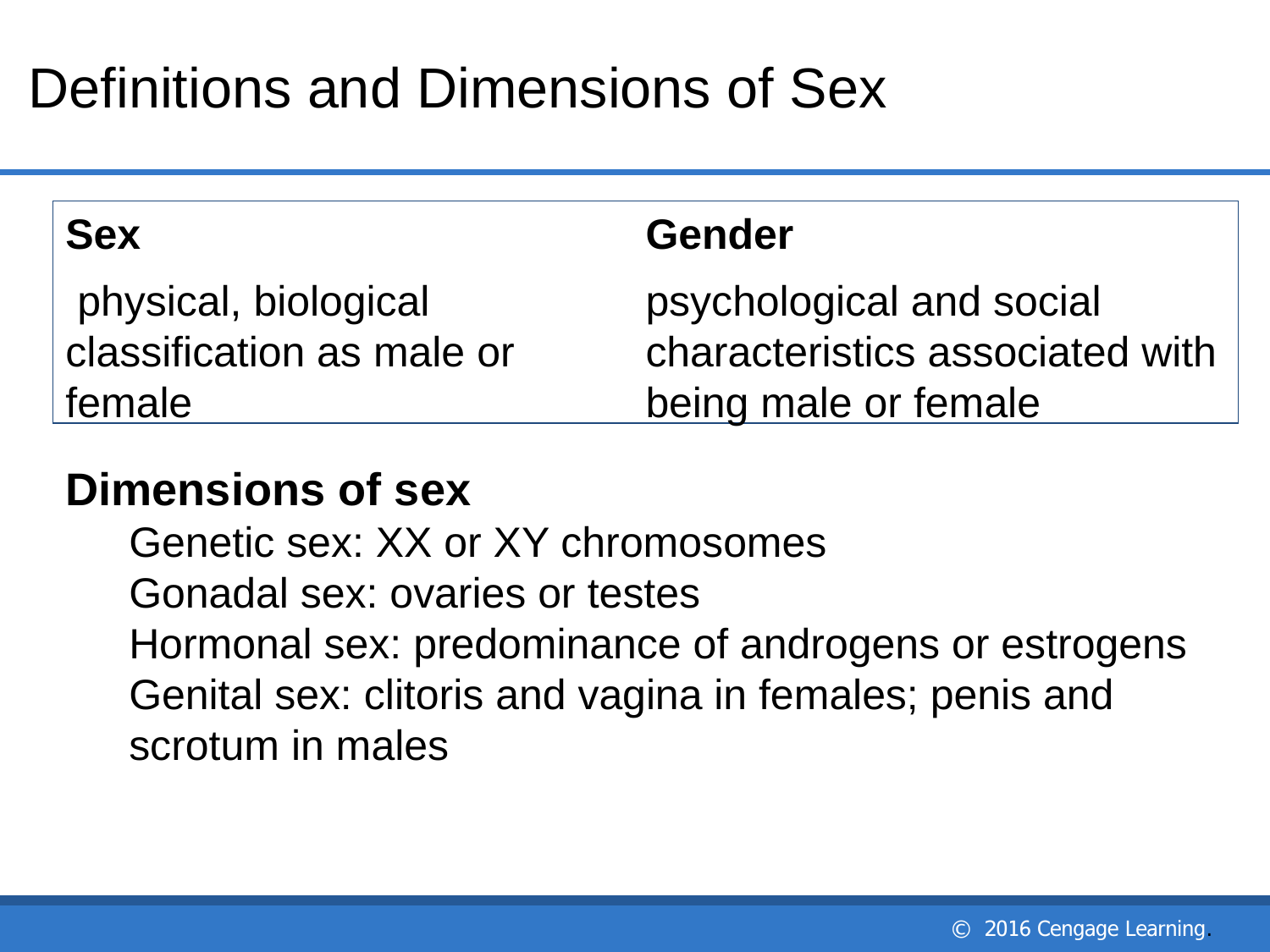

# Definitions and Dimensions of Sex
Sex
 physical, biological classification as male or female
Gender
psychological and social characteristics associated with being male or female
Dimensions of sex
Genetic sex: XX or XY chromosomes
Gonadal sex: ovaries or testes
Hormonal sex: predominance of androgens or estrogens
Genital sex: clitoris and vagina in females; penis and scrotum in males